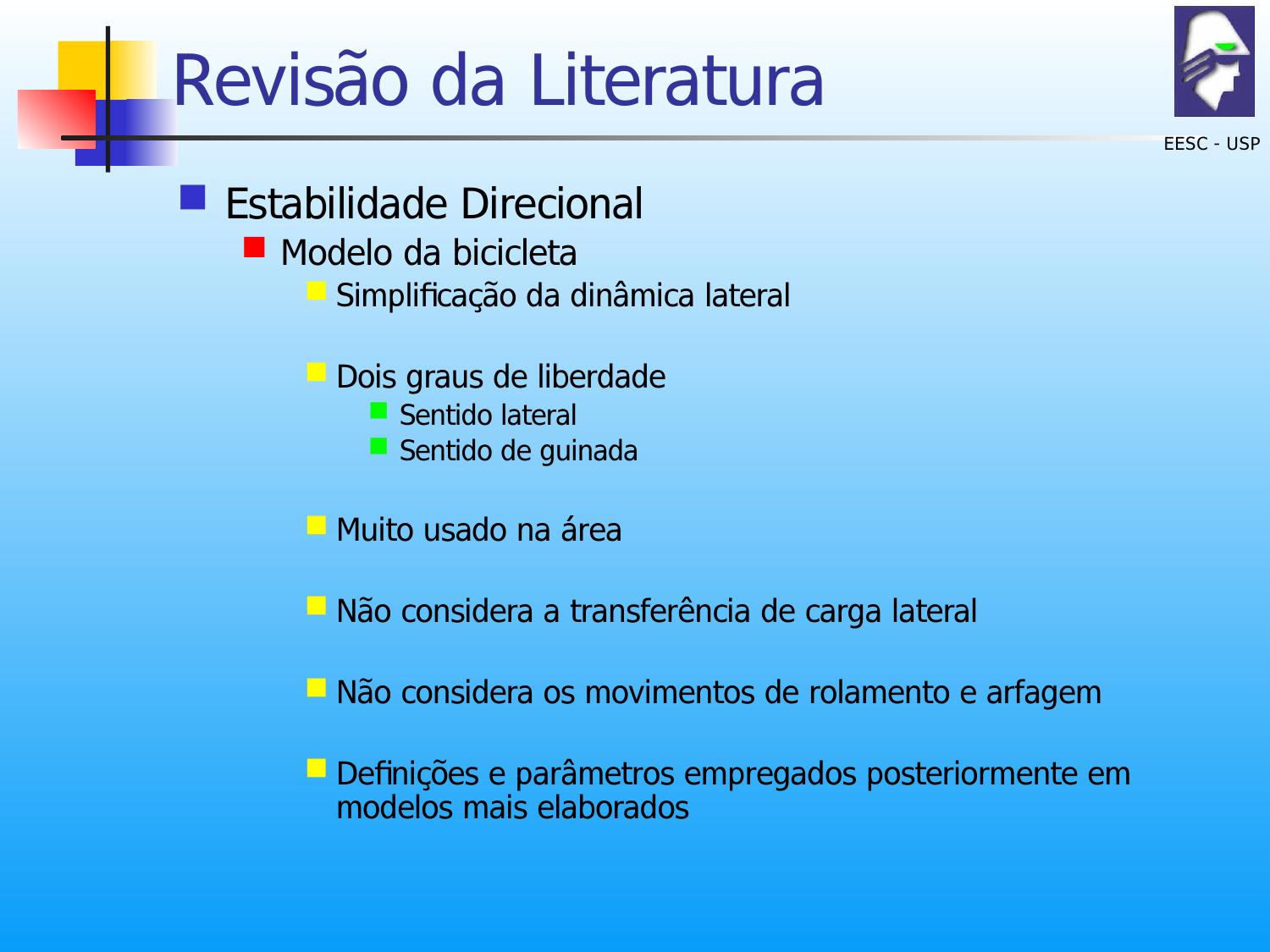

# Revisão da Literatura
Estabilidade Direcional
Modelo da bicicleta
Simplificação da dinâmica lateral

Dois graus de liberdade
Sentido lateral
Sentido de guinada

Muito usado na área

Não considera a transferência de carga lateral

Não considera os movimentos de rolamento e arfagem

Definições e parâmetros empregados posteriormente em modelos mais elaborados